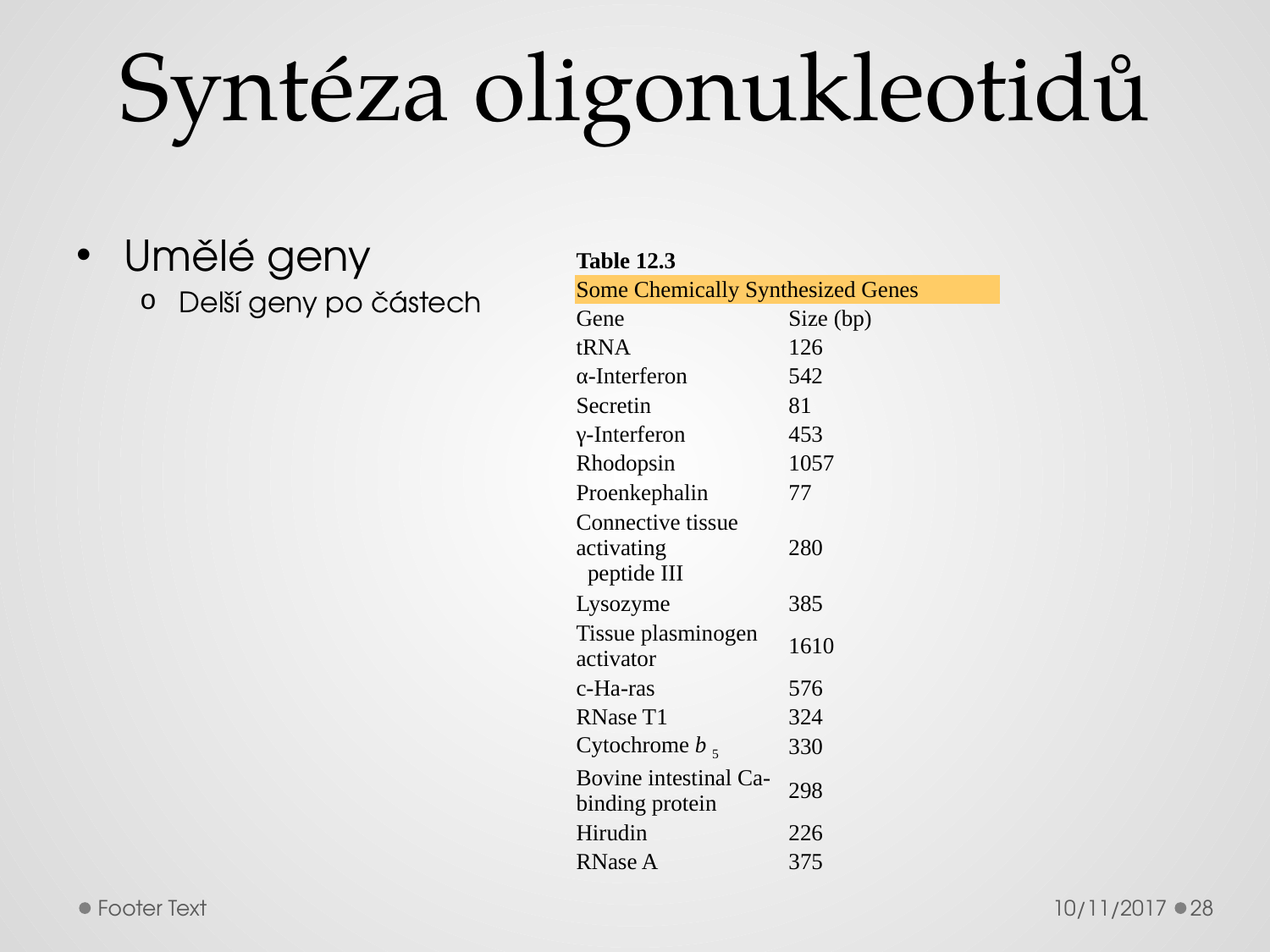

# Syntéza oligonukleotidů
Umělé geny
Delší geny po částech

| Table 12.3 |  |
| --- | --- |
| Some Chemically Synthesized Genes |  |
| Gene | Size (bp) |
| tRNA | 126 |
| α-Interferon | 542 |
| Secretin | 81 |
| γ-Interferon | 453 |
| Rhodopsin | 1057 |
| Proenkephalin | 77 |
| Connective tissue activating   peptide III | 280 |
| Lysozyme | 385 |
| Tissue plasminogen activator | 1610 |
| c-Ha-ras | 576 |
| RNase T1 | 324 |
| Cytochrome b 5 | 330 |
| Bovine intestinal Ca-binding protein | 298 |
| Hirudin | 226 |
| RNase A | 375 |
Footer Text
10/11/2017
28